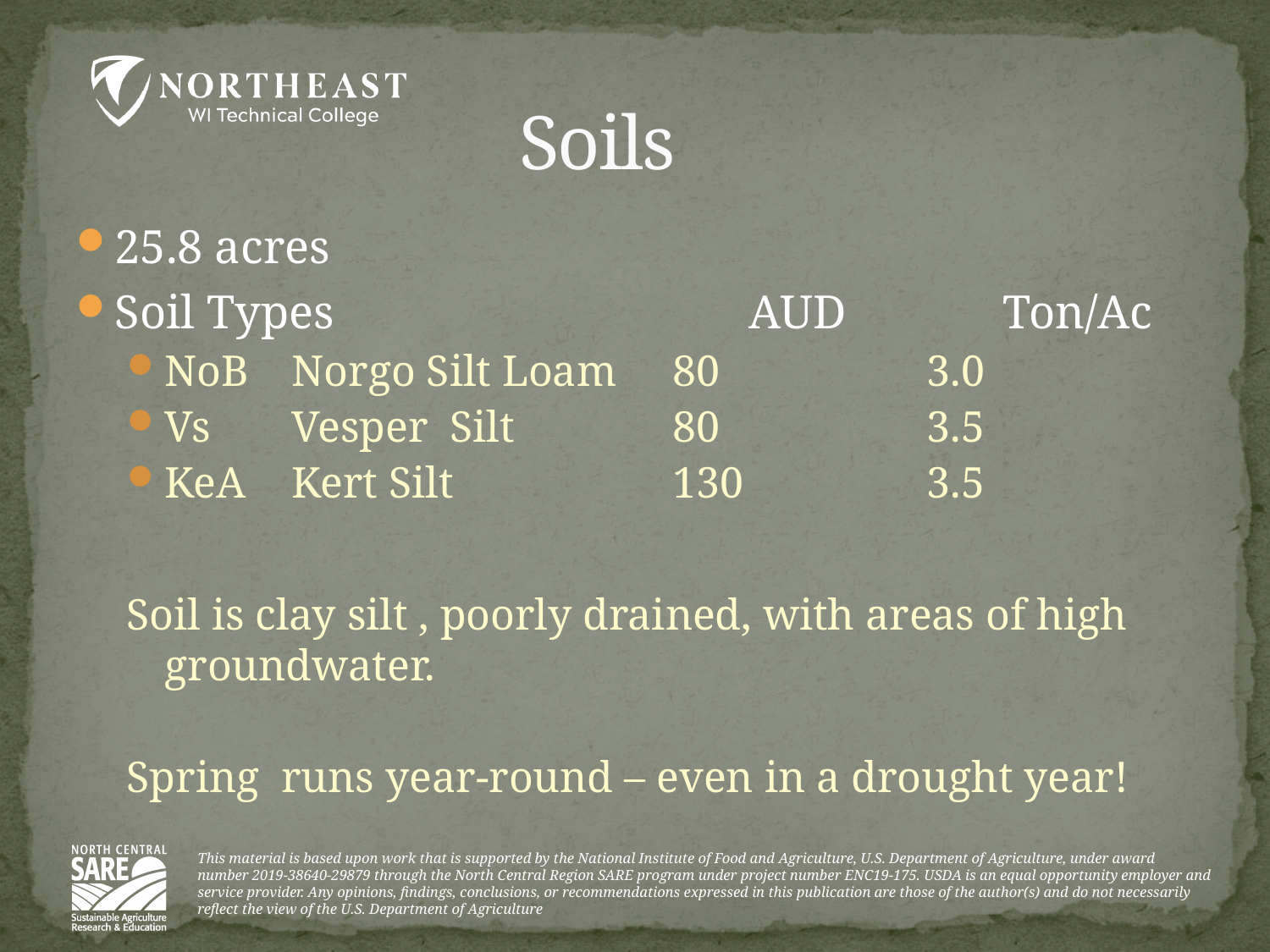

# Soils
25.8 acres
Soil Types 				AUD		Ton/Ac
NoB 	Norgo Silt Loam 	80 		3.0
Vs	Vesper  Silt		80 		3.5
KeA	Kert Silt		130		3.5

Soil is clay silt , poorly drained, with areas of high groundwater.

Spring  runs year-round – even in a drought year!